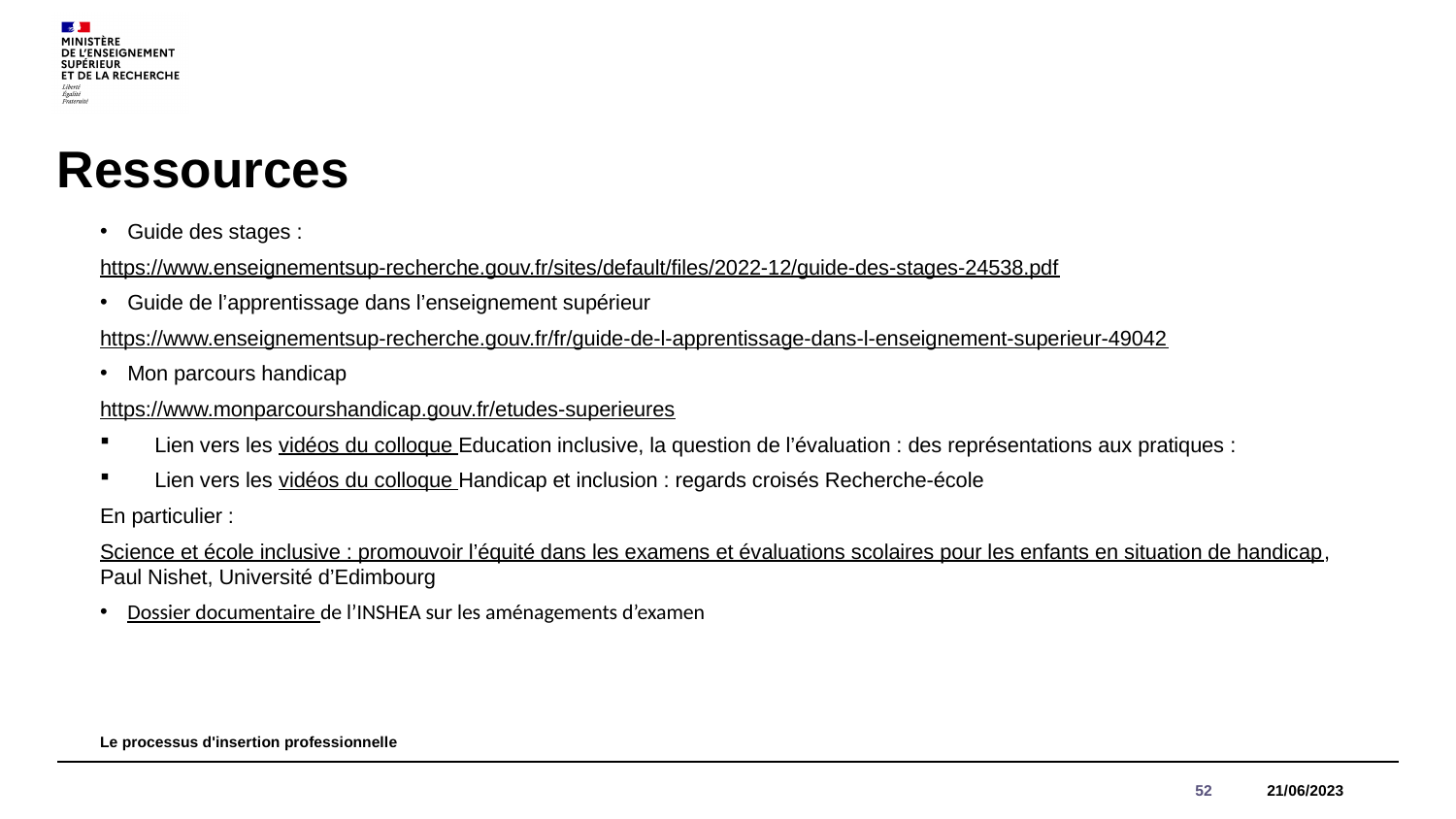

# Ressources
Guide des stages :
https://www.enseignementsup-recherche.gouv.fr/sites/default/files/2022-12/guide-des-stages-24538.pdf
Guide de l’apprentissage dans l’enseignement supérieur
https://www.enseignementsup-recherche.gouv.fr/fr/guide-de-l-apprentissage-dans-l-enseignement-superieur-49042
Mon parcours handicap
https://www.monparcourshandicap.gouv.fr/etudes-superieures
Lien vers les vidéos du colloque Education inclusive, la question de l’évaluation : des représentations aux pratiques :
Lien vers les vidéos du colloque Handicap et inclusion : regards croisés Recherche-école
En particulier :
Science et école inclusive : promouvoir l’équité dans les examens et évaluations scolaires pour les enfants en situation de handicap, Paul Nishet, Université d’Edimbourg
Dossier documentaire de l’INSHEA sur les aménagements d’examen

Le processus d'insertion professionnelle

52
21/06/2023